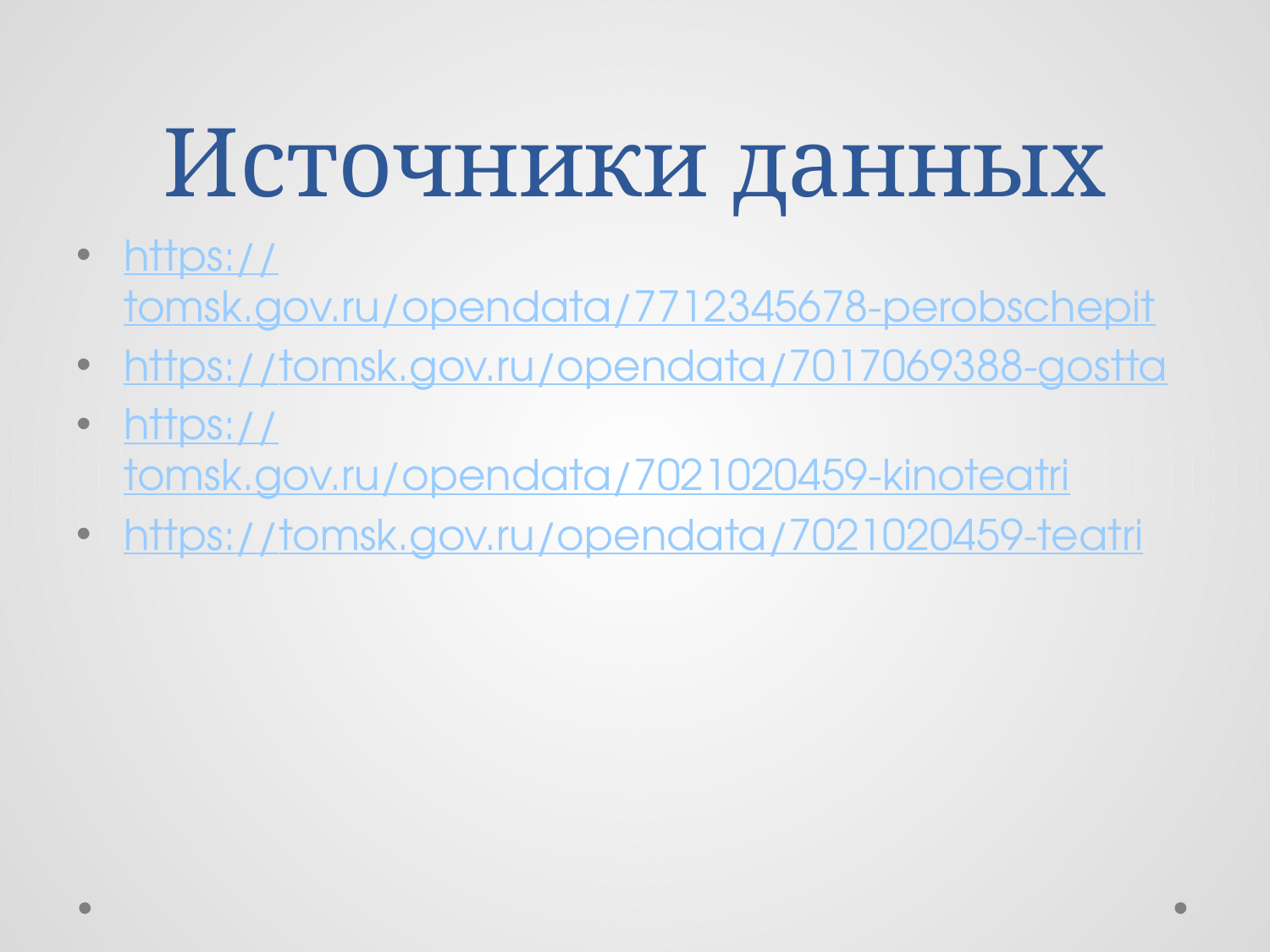

# Источники данных
https://tomsk.gov.ru/opendata/7712345678-perobschepit
https://tomsk.gov.ru/opendata/7017069388-gostta
https://tomsk.gov.ru/opendata/7021020459-kinoteatri
https://tomsk.gov.ru/opendata/7021020459-teatri